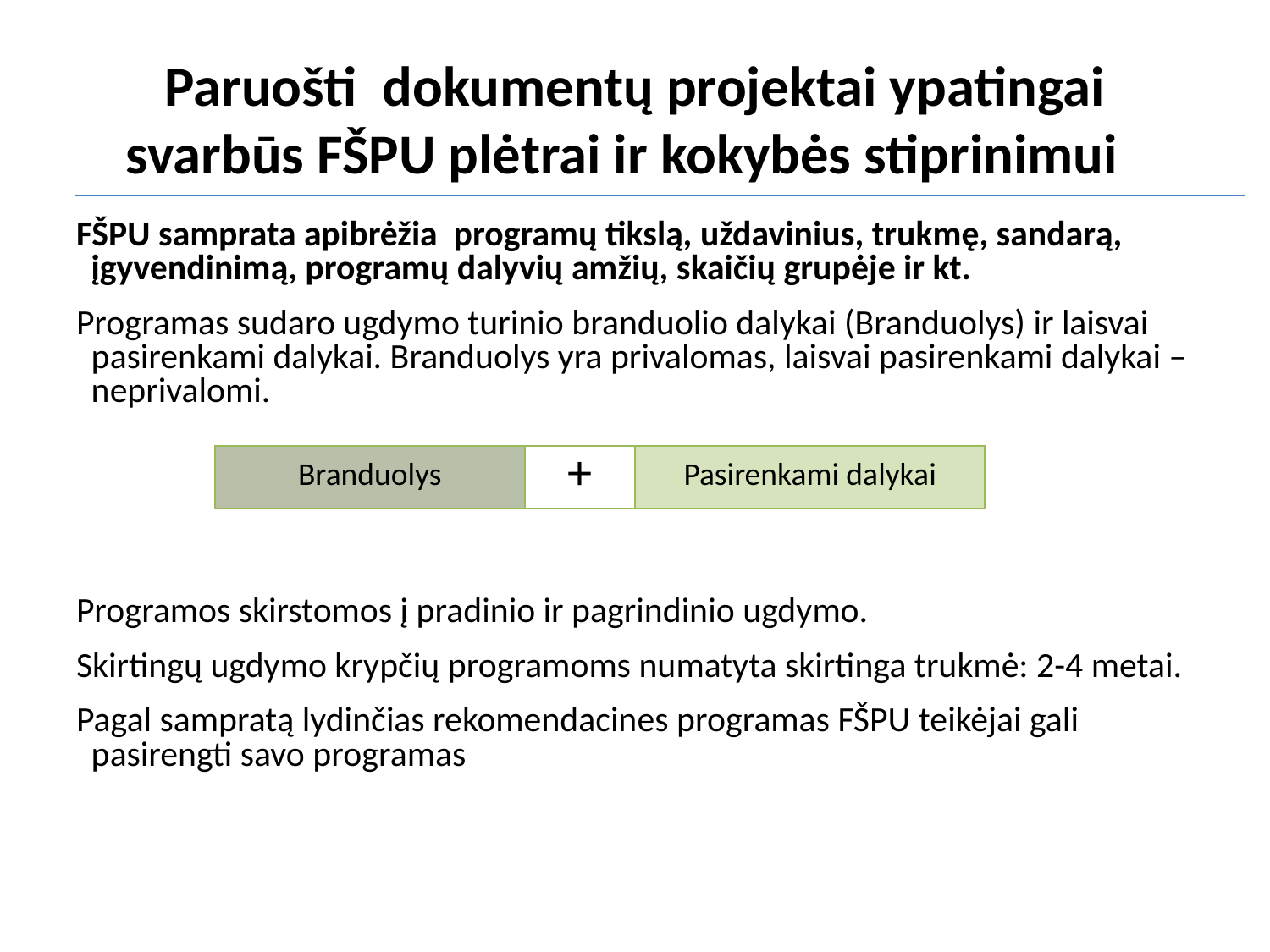

# Paruošti  dokumentų projektai ypatingai svarbūs FŠPU plėtrai ir kokybės stiprinimui
FŠPU samprata apibrėžia  programų tikslą, uždavinius, trukmę, sandarą,  įgyvendinimą, programų dalyvių amžių, skaičių grupėje ir kt.
Programas sudaro ugdymo turinio branduolio dalykai (Branduolys) ir laisvai pasirenkami dalykai. Branduolys yra privalomas, laisvai pasirenkami dalykai – neprivalomi.

Programos skirstomos į pradinio ir pagrindinio ugdymo.
Skirtingų ugdymo krypčių programoms numatyta skirtinga trukmė: 2-4 metai.
Pagal sampratą lydinčias rekomendacines programas FŠPU teikėjai gali pasirengti savo programas
| Branduolys | + | Pasirenkami dalykai |
| --- | --- | --- |